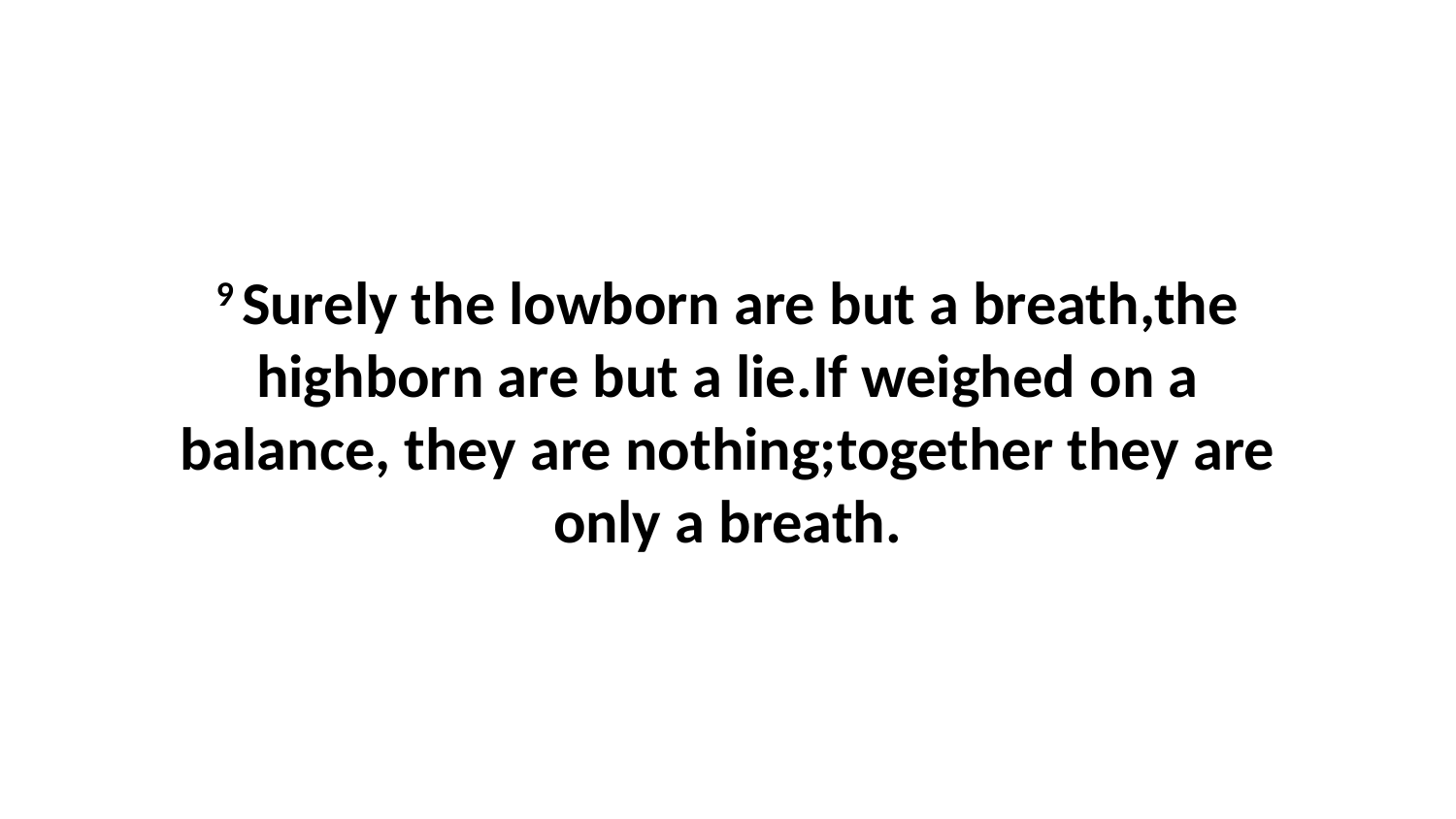

9 Surely the lowborn are but a breath,the highborn are but a lie.If weighed on a balance, they are nothing;together they are only a breath.